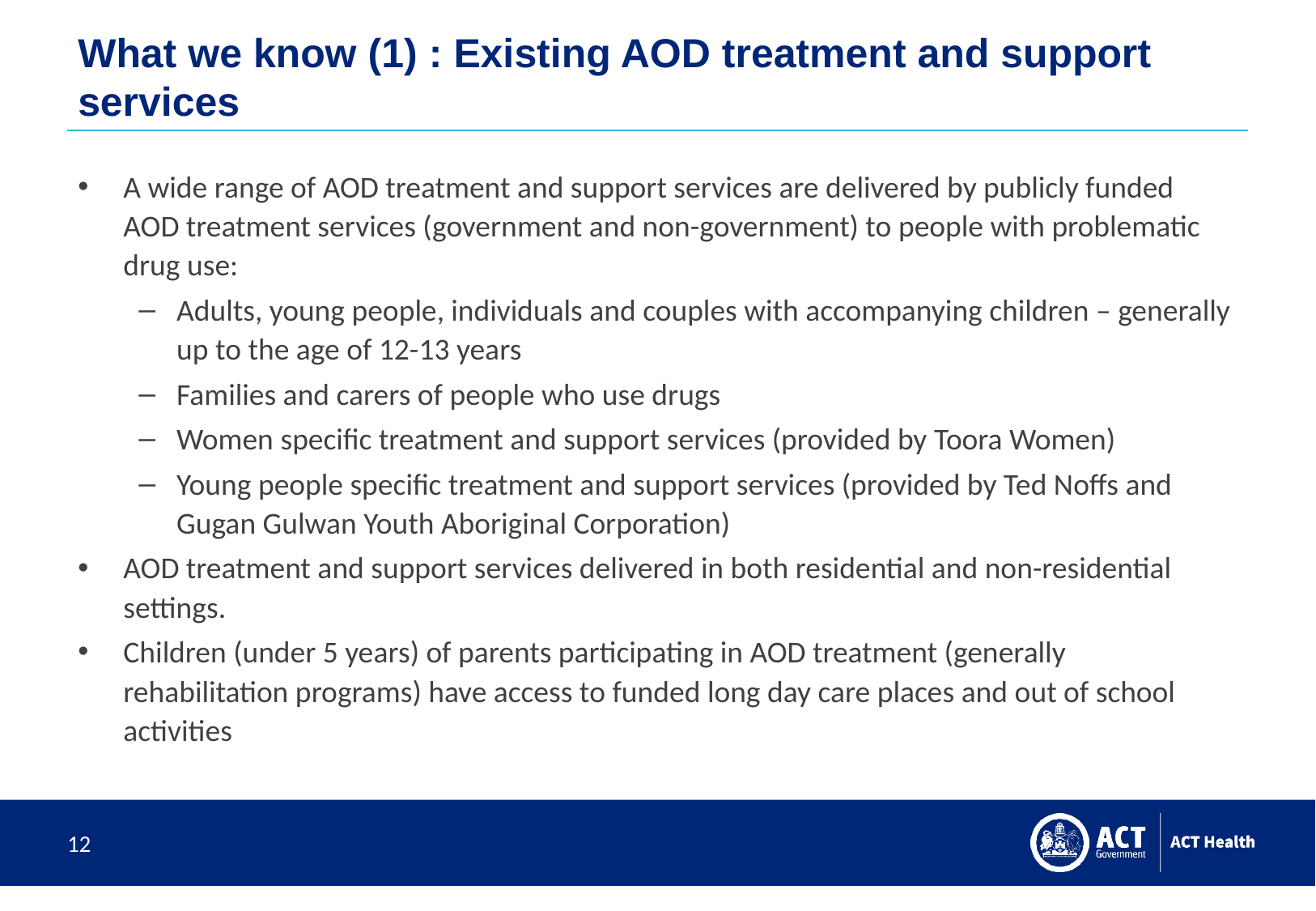

# What we know (1) : Existing AOD treatment and support services
A wide range of AOD treatment and support services are delivered by publicly funded AOD treatment services (government and non-government) to people with problematic drug use:
Adults, young people, individuals and couples with accompanying children – generally up to the age of 12-13 years
Families and carers of people who use drugs
Women specific treatment and support services (provided by Toora Women)
Young people specific treatment and support services (provided by Ted Noffs and Gugan Gulwan Youth Aboriginal Corporation)
AOD treatment and support services delivered in both residential and non-residential settings.
Children (under 5 years) of parents participating in AOD treatment (generally rehabilitation programs) have access to funded long day care places and out of school activities

12